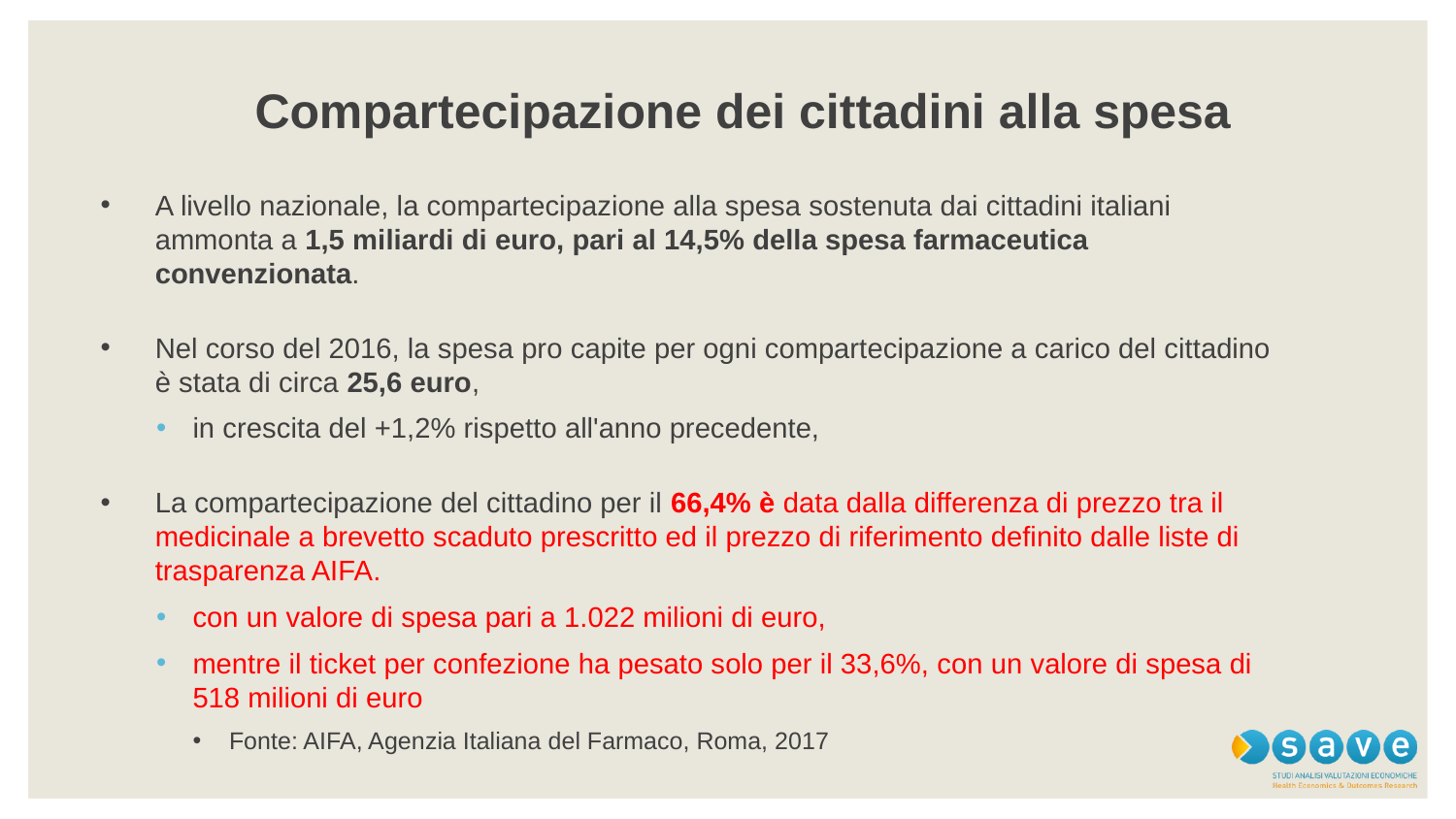

# Compartecipazione dei cittadini alla spesa
A livello nazionale, la compartecipazione alla spesa sostenuta dai cittadini italiani ammonta a 1,5 miliardi di euro, pari al 14,5% della spesa farmaceutica convenzionata.
Nel corso del 2016, la spesa pro capite per ogni compartecipazione a carico del cittadino è stata di circa 25,6 euro,
in crescita del +1,2% rispetto all'anno precedente,
La compartecipazione del cittadino per il 66,4% è data dalla differenza di prezzo tra il medicinale a brevetto scaduto prescritto ed il prezzo di riferimento definito dalle liste di trasparenza AIFA.
con un valore di spesa pari a 1.022 milioni di euro,
mentre il ticket per confezione ha pesato solo per il 33,6%, con un valore di spesa di 518 milioni di euro
Fonte: AIFA, Agenzia Italiana del Farmaco, Roma, 2017